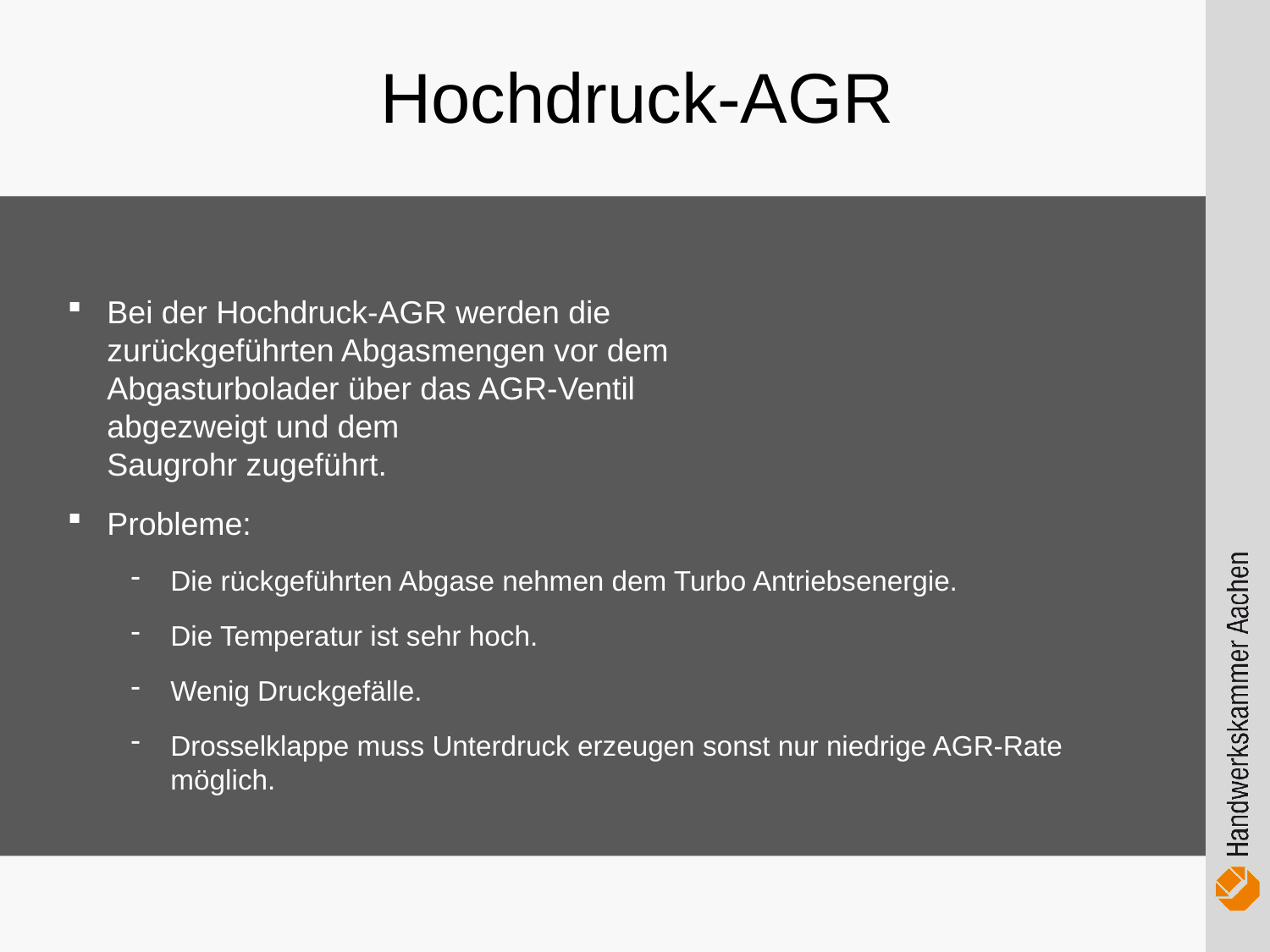

Hochdruck-AGR
Bei der Hochdruck-AGR werden die
zurückgeführten Abgasmengen vor dem
Abgasturbolader über das AGR-Ventil
abgezweigt und dem
Saugrohr zugeführt.
Probleme:
Die rückgeführten Abgase nehmen dem Turbo Antriebsenergie.
Die Temperatur ist sehr hoch.
Wenig Druckgefälle.
Drosselklappe muss Unterdruck erzeugen sonst nur niedrige AGR-Rate möglich.